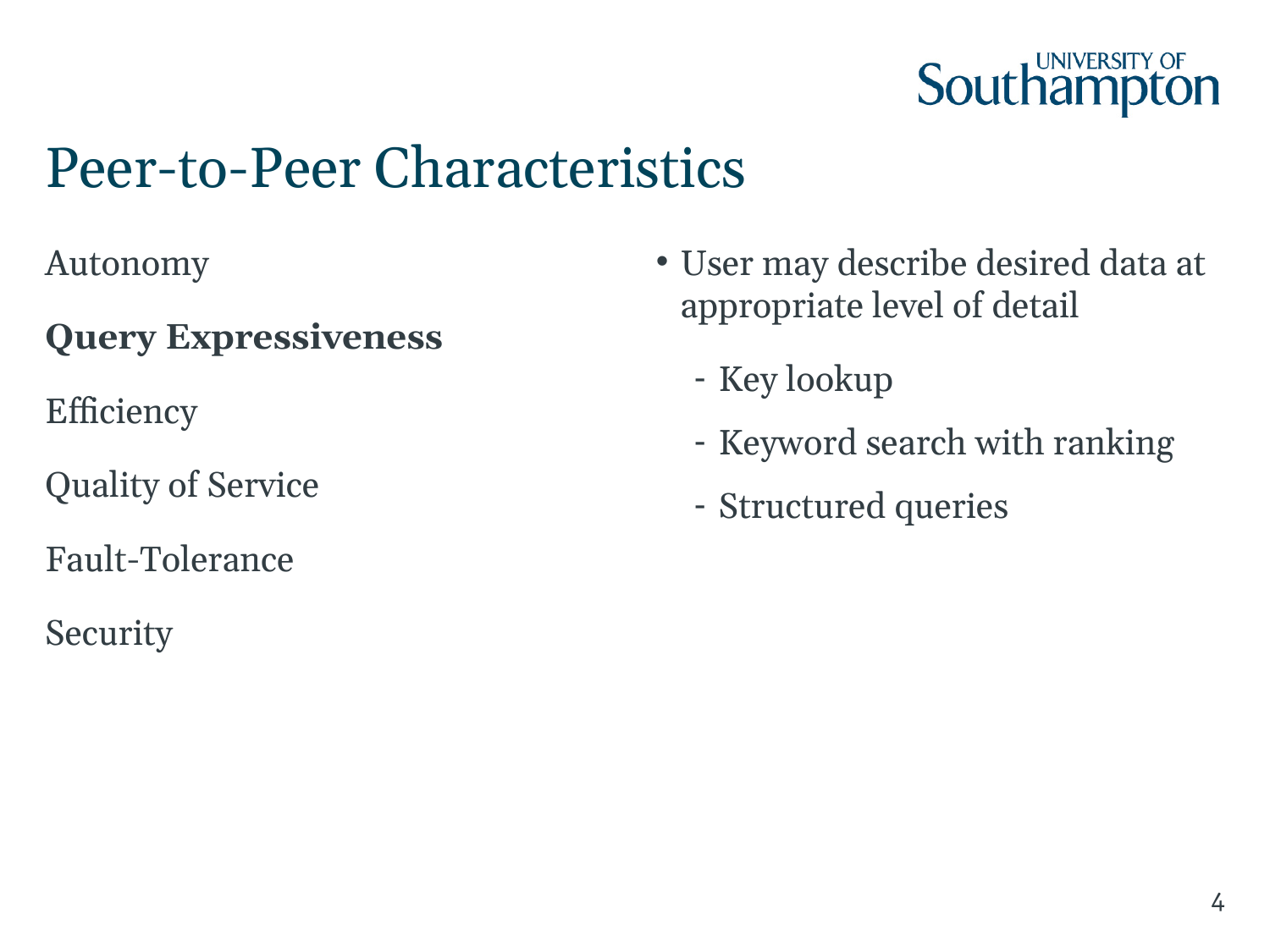

# Peer-to-Peer Characteristics
Autonomy
Query Expressiveness
Efficiency
Quality of Service
Fault-Tolerance
Security
User may describe desired data at appropriate level of detail
Key lookup
Keyword search with ranking
Structured queries
4